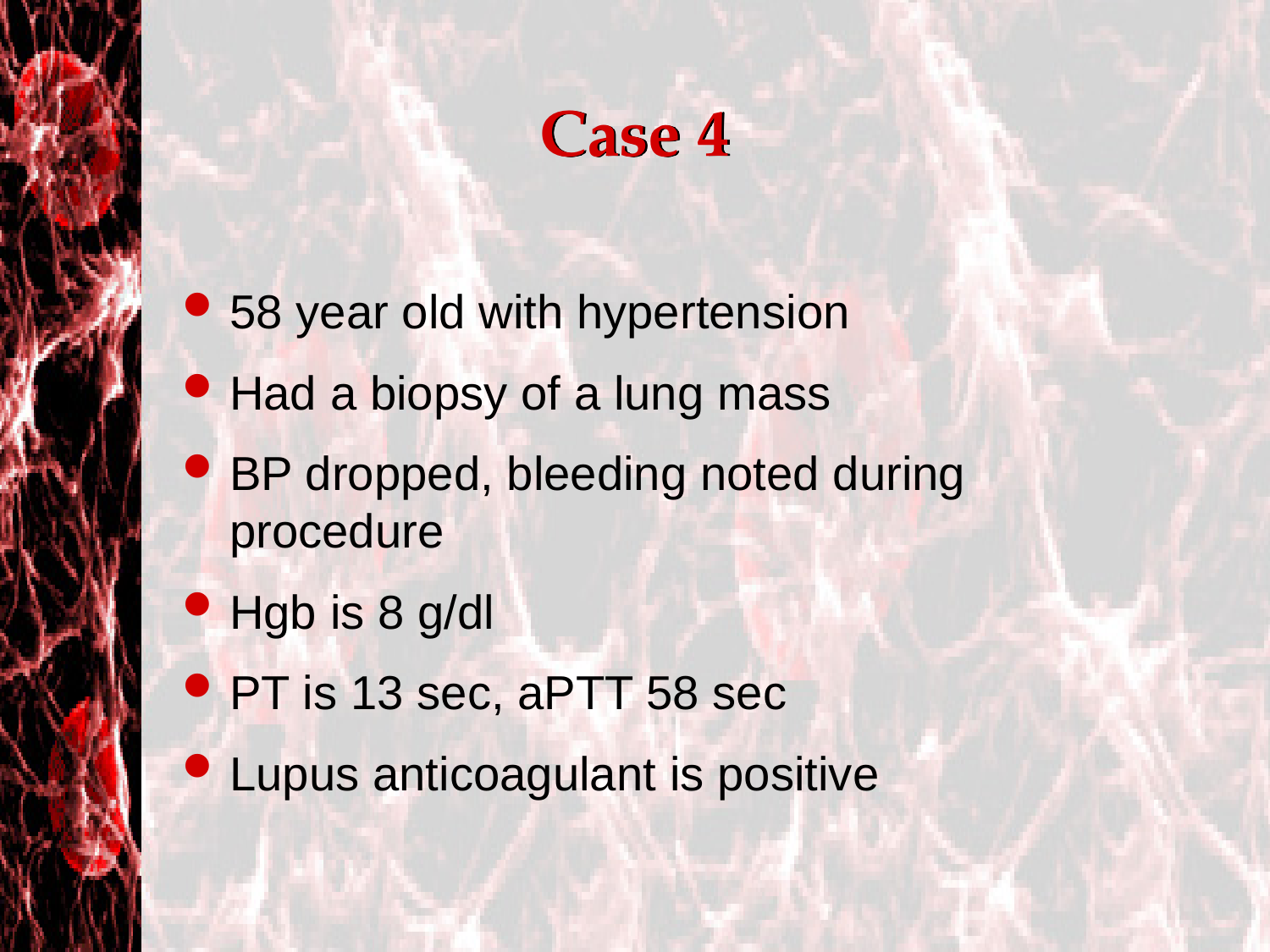

# Case 4
58 year old with hypertension
Had a biopsy of a lung mass
BP dropped, bleeding noted during procedure
Hgb is 8 g/dl
PT is 13 sec, aPTT 58 sec
Lupus anticoagulant is positive